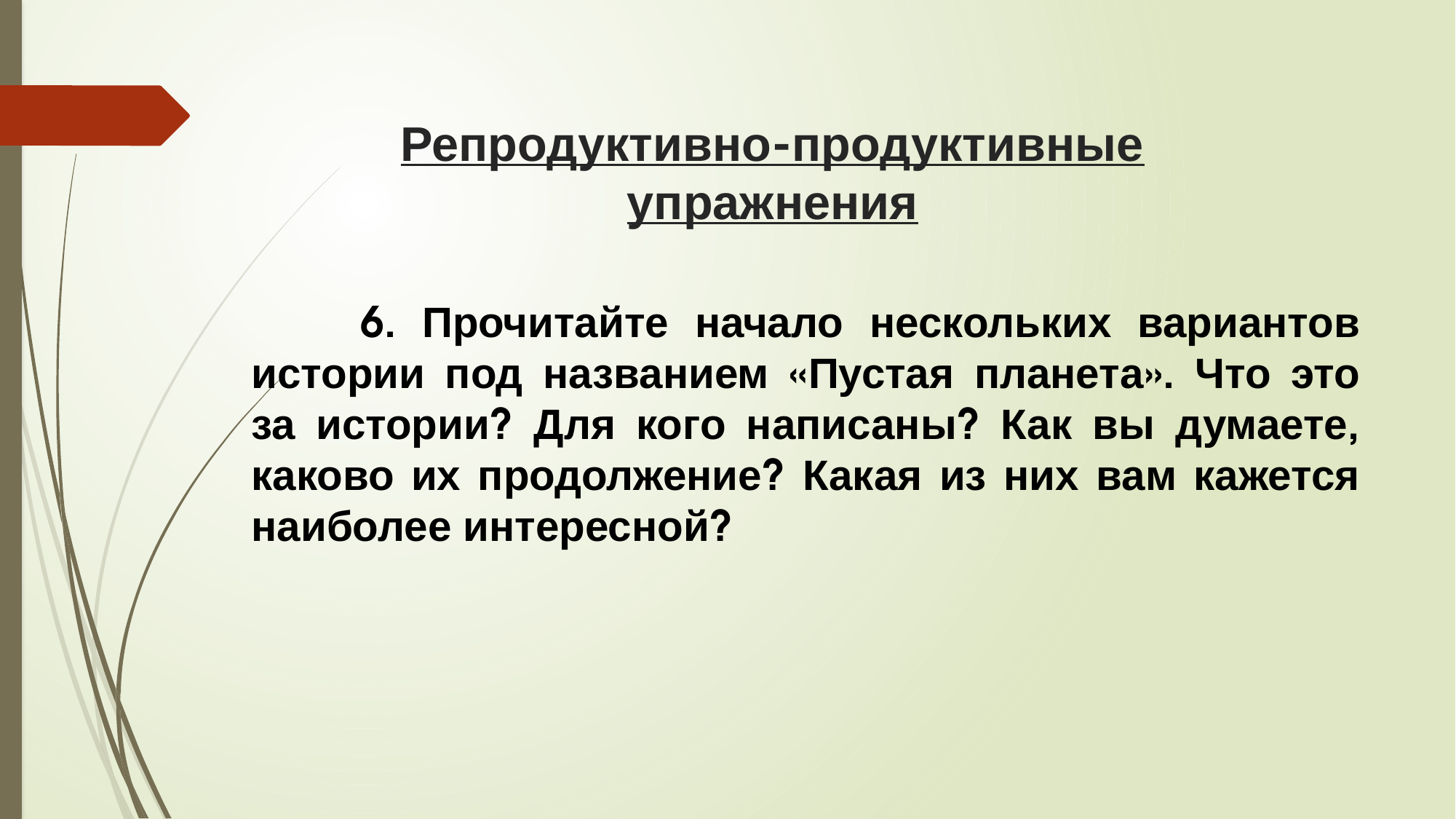

# Репродуктивно-продуктивные упражнения
	6. Прочитайте начало нескольких вариантов истории под названием «Пустая планета». Что это за истории? Для кого написаны? Как вы думаете, каково их продолжение? Какая из них вам кажется наиболее интересной?